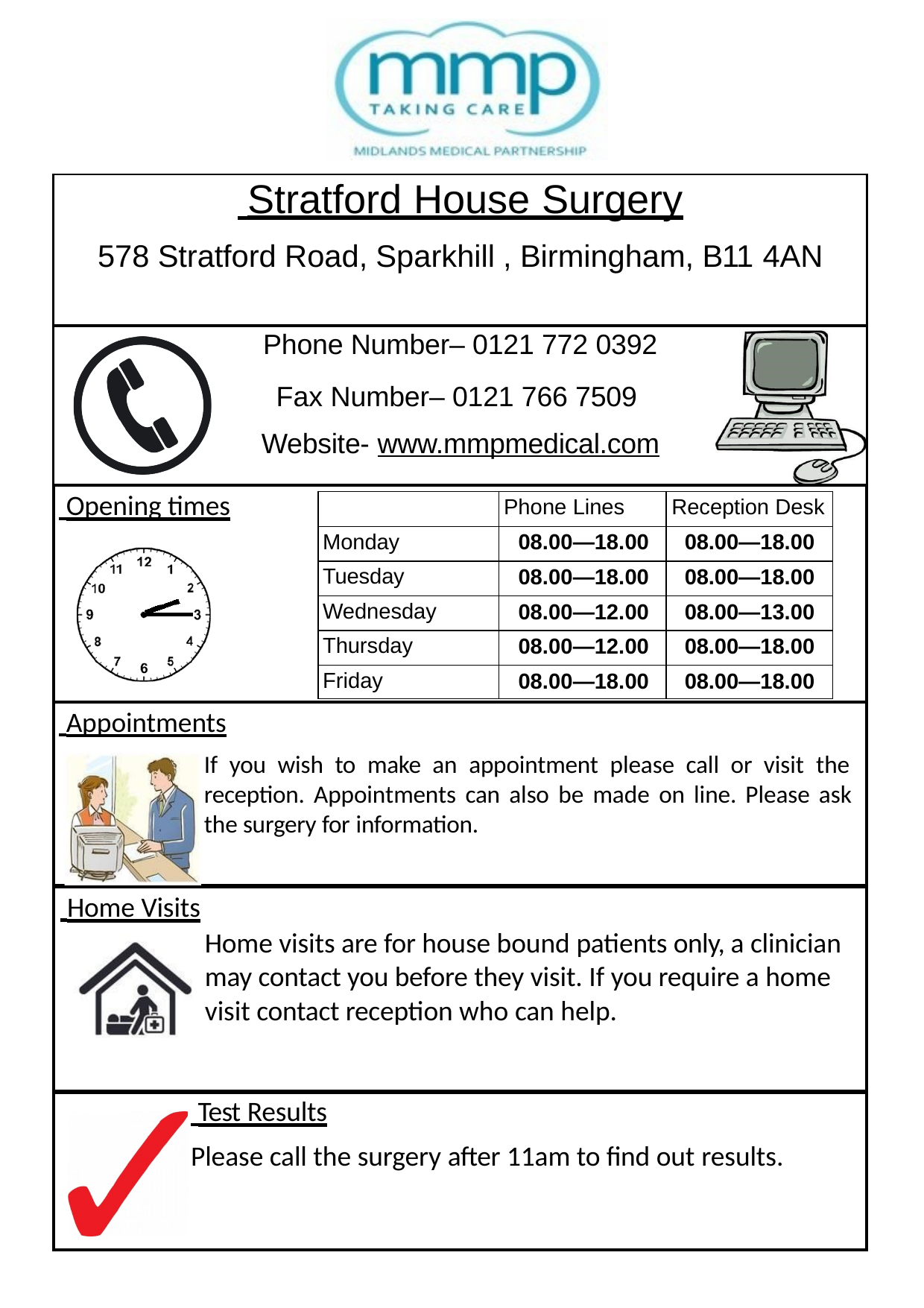

| Stratford House Surgery 578 Stratford Road, Sparkhill , Birmingham, B11 4AN |
| --- |
| Phone Number– 0121 772 0392 Fax Number– 0121 766 7509 Website- www.mmpmedical.com |
| Opening times |
| Appointments If you wish to make an appointment please call or visit the reception. Appointments can also be made on line. Please ask the surgery for information. |
| Home Visits Home visits are for house bound patients only, a clinician may contact you before they visit. If you require a home visit contact reception who can help. |
| Test Results Please call the surgery after 11am to find out results. |

|  | Phone Lines | Reception Desk |
| --- | --- | --- |
| Monday | 08.00—18.00 | 08.00—18.00 |
| Tuesday | 08.00—18.00 | 08.00—18.00 |
| Wednesday | 08.00—12.00 | 08.00—13.00 |
| Thursday | 08.00—12.00 | 08.00—18.00 |
| Friday | 08.00—18.00 | 08.00—18.00 |
|  |  |  |
| --- | --- | --- |
|  |  |  |
|  |  |  |
|  |  |  |
|  |  |  |
|  |  |  |